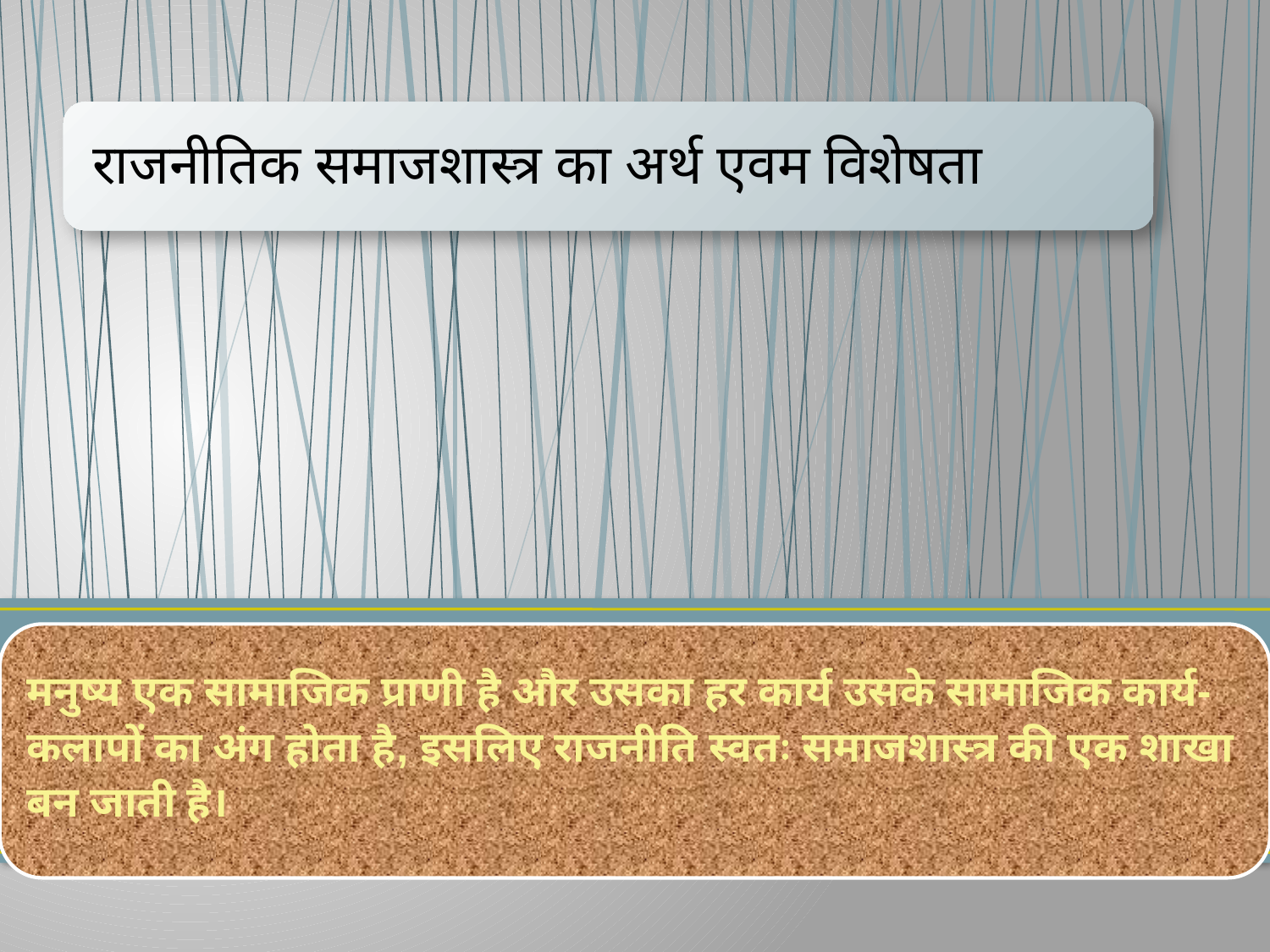

राजनीतिक समाजशास्त्र का अर्थ एवम विशेषता
मनुष्य एक सामाजिक प्राणी है और उसका हर कार्य उसके सामाजिक कार्य- कलापों का अंग होता है, इसलिए राजनीति स्वतः समाजशास्त्र की एक शाखा बन जाती है।